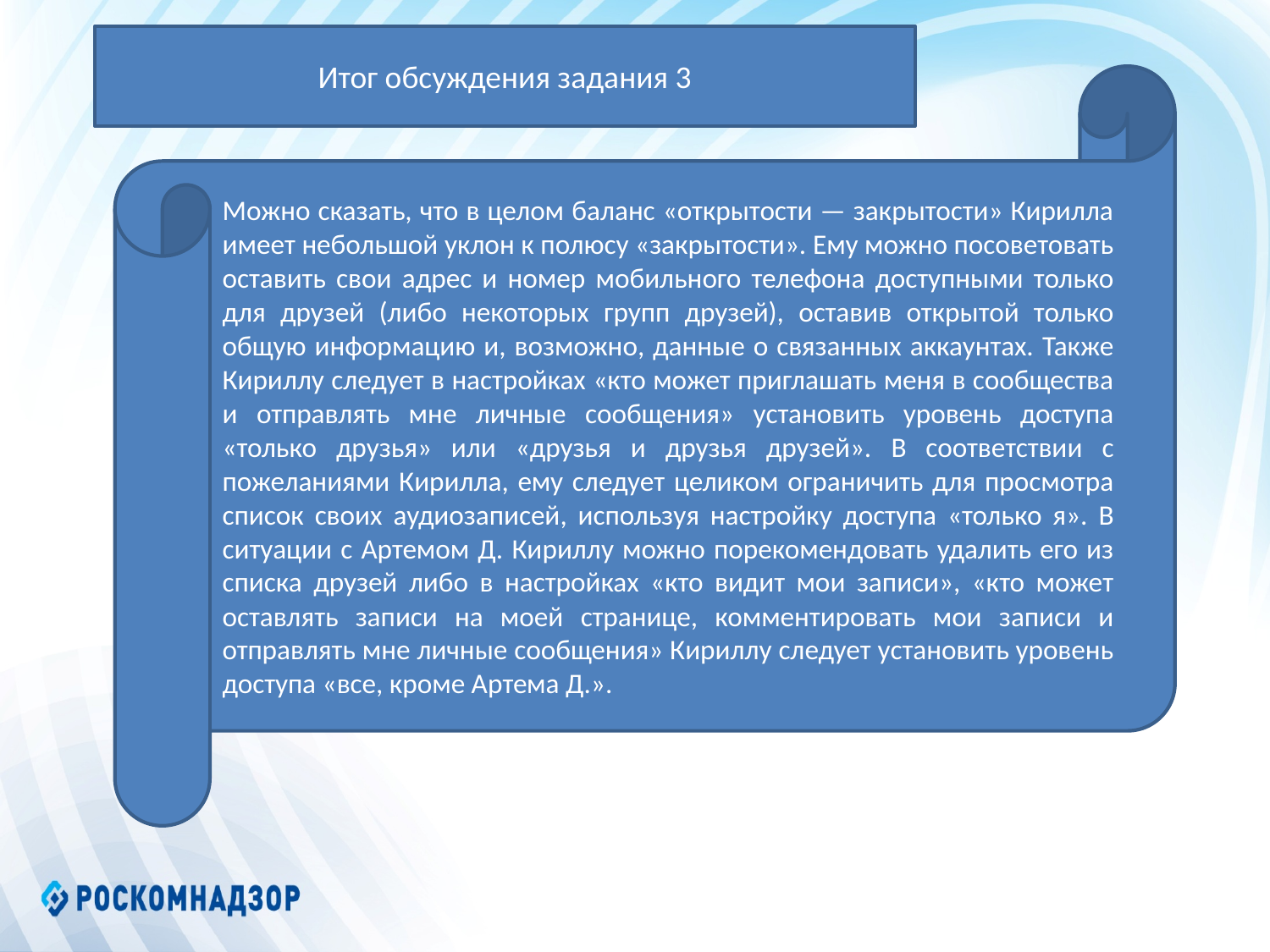

Итог обсуждения задания 3
Можно сказать, что в целом баланс «открытости — закрытости» Кирилла имеет небольшой уклон к полюсу «закрытости». Ему можно посоветовать оставить свои адрес и номер мобильного телефона доступными только для друзей (либо некоторых групп друзей), оставив открытой только общую информацию и, возможно, данные о связанных аккаунтах. Также Кириллу следует в настройках «кто может приглашать меня в сообщества и отправлять мне личные сообщения» установить уровень доступа «только друзья» или «друзья и друзья друзей». В соответствии с пожеланиями Кирилла, ему следует целиком ограничить для просмотра список своих аудиозаписей, используя настройку доступа «только я». В ситуации с Артемом Д. Кириллу можно порекомендовать удалить его из списка друзей либо в настройках «кто видит мои записи», «кто может оставлять записи на моей странице, комментировать мои записи и отправлять мне личные сообщения» Кириллу следует установить уровень доступа «все, кроме Артема Д.».